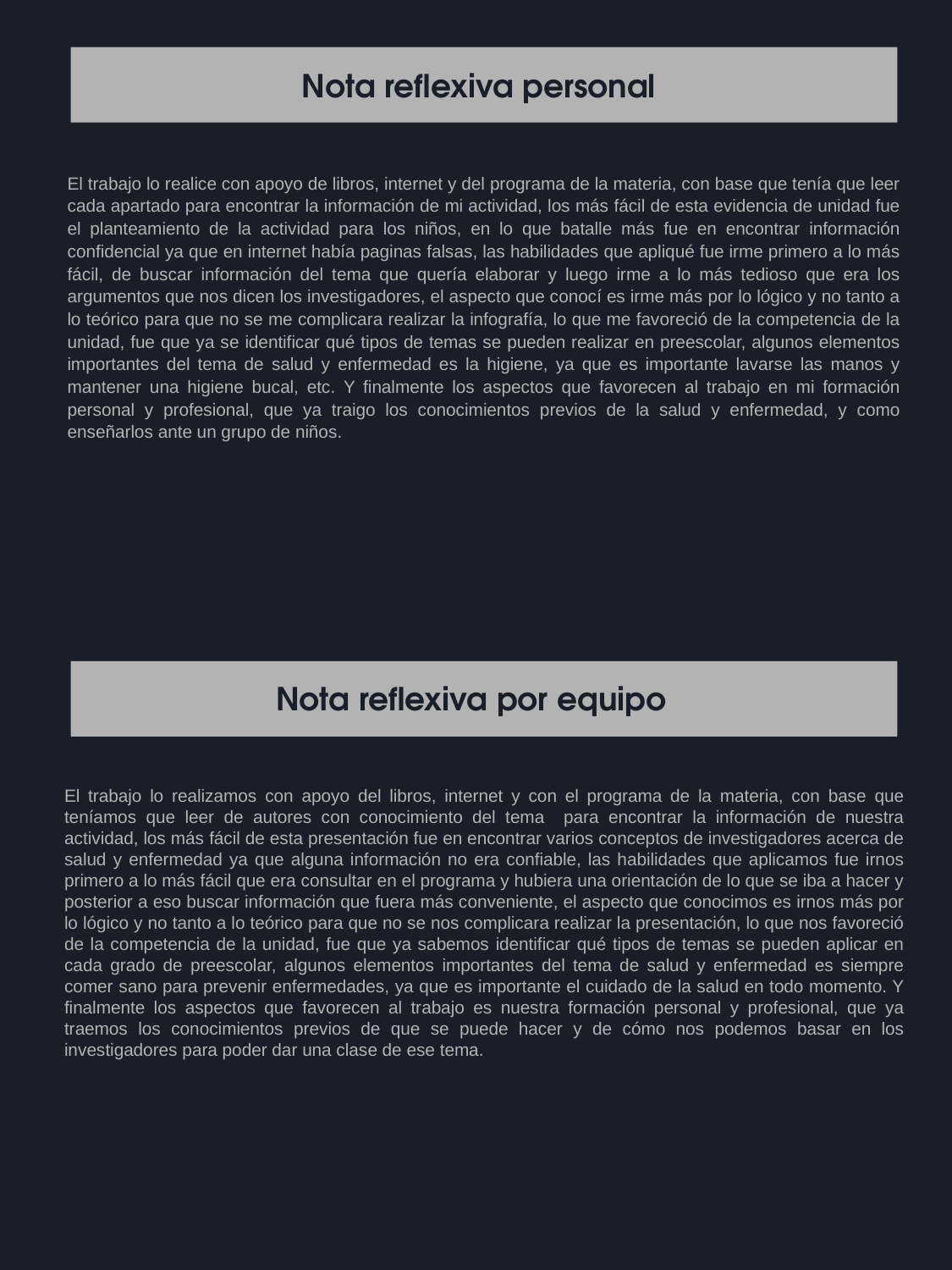

Nota reflexiva personal
El trabajo lo realice con apoyo de libros, internet y del programa de la materia, con base que tenía que leer cada apartado para encontrar la información de mi actividad, los más fácil de esta evidencia de unidad fue el planteamiento de la actividad para los niños, en lo que batalle más fue en encontrar información confidencial ya que en internet había paginas falsas, las habilidades que apliqué fue irme primero a lo más fácil, de buscar información del tema que quería elaborar y luego irme a lo más tedioso que era los argumentos que nos dicen los investigadores, el aspecto que conocí es irme más por lo lógico y no tanto a lo teórico para que no se me complicara realizar la infografía, lo que me favoreció de la competencia de la unidad, fue que ya se identificar qué tipos de temas se pueden realizar en preescolar, algunos elementos importantes del tema de salud y enfermedad es la higiene, ya que es importante lavarse las manos y mantener una higiene bucal, etc. Y finalmente los aspectos que favorecen al trabajo en mi formación personal y profesional, que ya traigo los conocimientos previos de la salud y enfermedad, y como enseñarlos ante un grupo de niños.

Nota reflexiva por equipo

Nota reflexiva por equipo
El trabajo lo realizamos con apoyo del libros, internet y con el programa de la materia, con base que teníamos que leer de autores con conocimiento del tema  para encontrar la información de nuestra actividad, los más fácil de esta presentación fue en encontrar varios conceptos de investigadores acerca de salud y enfermedad ya que alguna información no era confiable, las habilidades que aplicamos fue irnos primero a lo más fácil que era consultar en el programa y hubiera una orientación de lo que se iba a hacer y posterior a eso buscar información que fuera más conveniente, el aspecto que conocimos es irnos más por lo lógico y no tanto a lo teórico para que no se nos complicara realizar la presentación, lo que nos favoreció de la competencia de la unidad, fue que ya sabemos identificar qué tipos de temas se pueden aplicar en cada grado de preescolar, algunos elementos importantes del tema de salud y enfermedad es siempre comer sano para prevenir enfermedades, ya que es importante el cuidado de la salud en todo momento. Y finalmente los aspectos que favorecen al trabajo es nuestra formación personal y profesional, que ya traemos los conocimientos previos de que se puede hacer y de cómo nos podemos basar en los investigadores para poder dar una clase de ese tema.